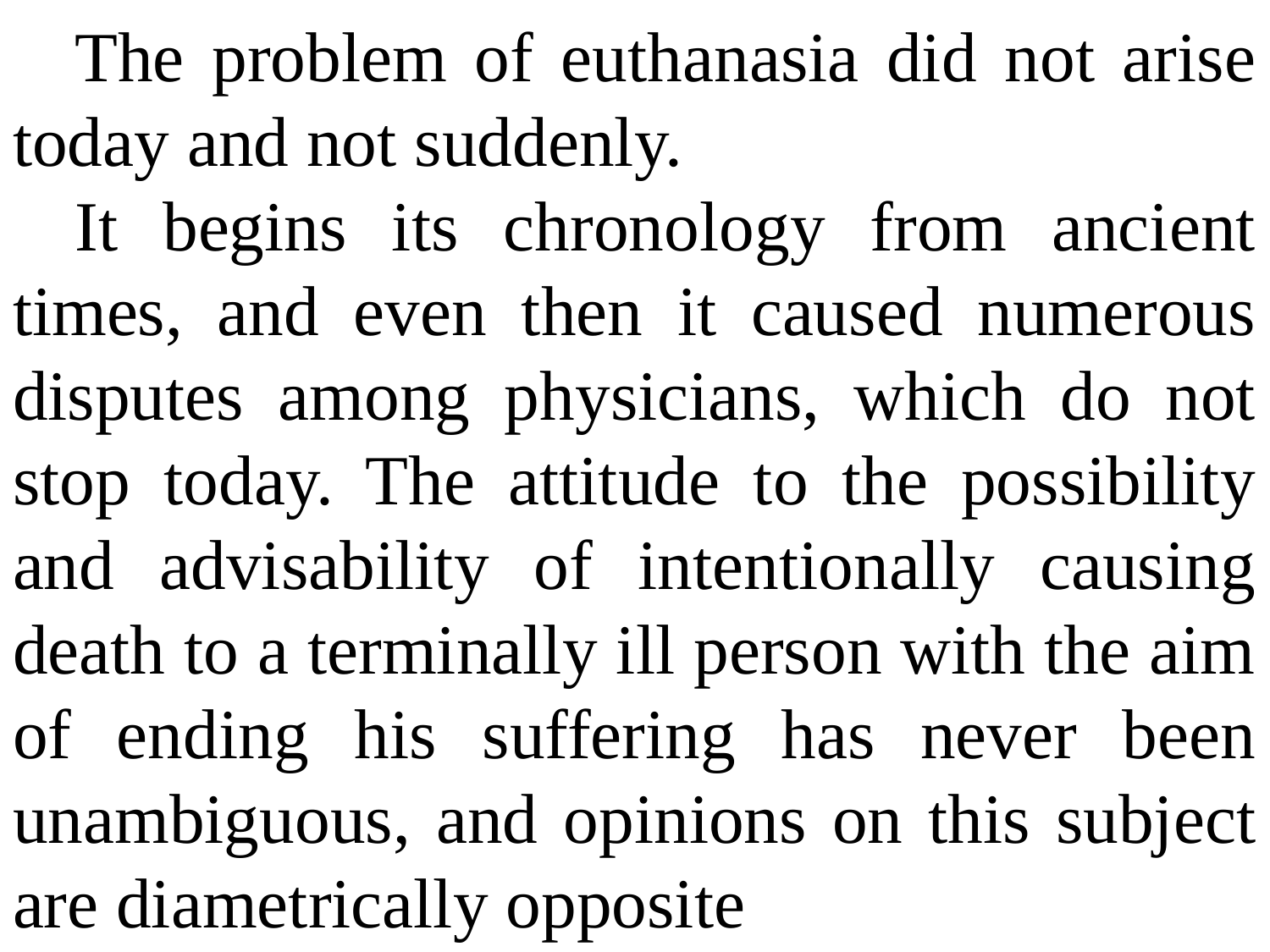

The problem of euthanasia did not arise today and not suddenly.
It begins its chronology from ancient times, and even then it caused numerous disputes among physicians, which do not stop today. The attitude to the possibility and advisability of intentionally causing death to a terminally ill person with the aim of ending his suffering has never been unambiguous, and opinions on this subject are diametrically opposite